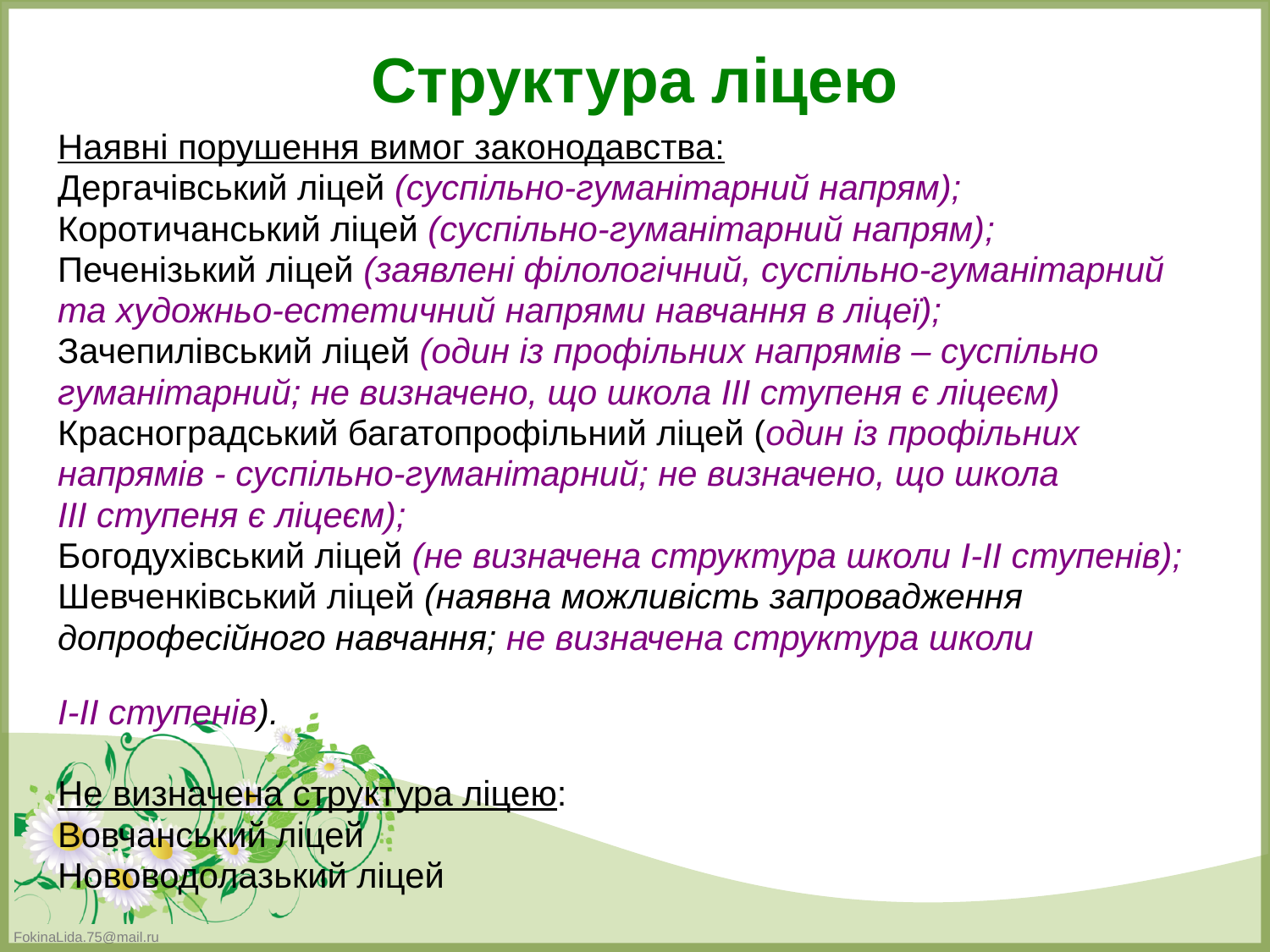

Структура ліцею
Наявні порушення вимог законодавства:
Дергачівський ліцей (суспільно-гуманітарний напрям);
Коротичанський ліцей (суспільно-гуманітарний напрям);
Печенізький ліцей (заявлені філологічний, суспільно-гуманітарний
та художньо-естетичний напрями навчання в ліцеї);
Зачепилівський ліцей (один із профільних напрямів – суспільно
гуманітарний; не визначено, що школа ІІІ ступеня є ліцеєм)
Красноградський багатопрофільний ліцей (один із профільних
напрямів - суспільно-гуманітарний; не визначено, що школа
ІІІ ступеня є ліцеєм);
Богодухівський ліцей (не визначена структура школи І-ІІ ступенів);
Шевченківський ліцей (наявна можливість запровадження
допрофесійного навчання; не визначена структура школи
І-ІІ ступенів).

Не визначена структура ліцею:
Вовчанський ліцей
Нововодолазький ліцей